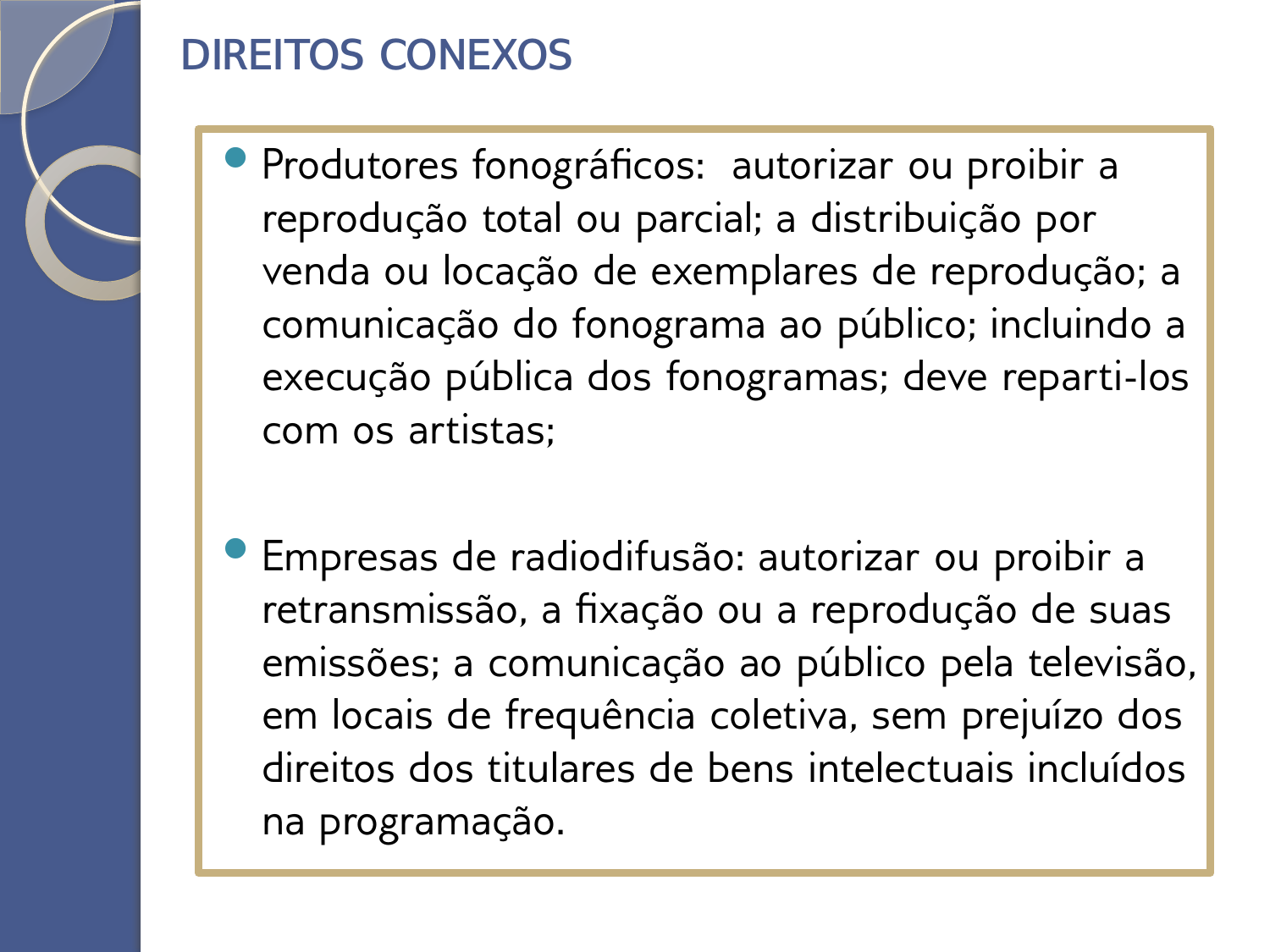

DIREITOS CONEXOS
Produtores fonográficos:  autorizar ou proibir a reprodução total ou parcial; a distribuição por venda ou locação de exemplares de reprodução; a comunicação do fonograma ao público; incluindo a execução pública dos fonogramas; deve reparti-los com os artistas;

Empresas de radiodifusão: autorizar ou proibir a retransmissão, a fixação ou a reprodução de suas emissões; a comunicação ao público pela televisão, em locais de frequência coletiva, sem prejuízo dos direitos dos titulares de bens intelectuais incluídos na programação.